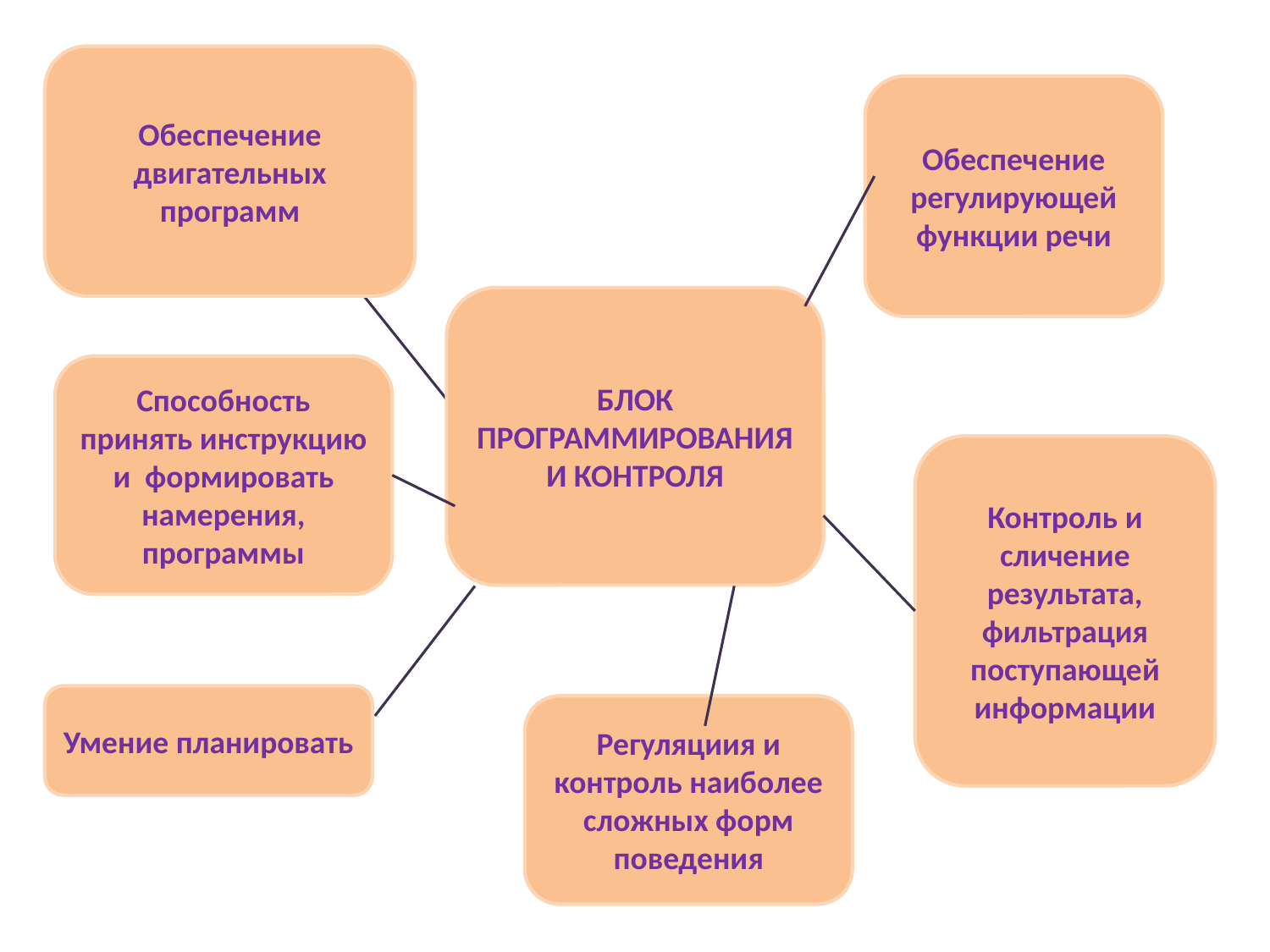

Обеспечение двигательных программ
Обеспечение регулирующей функции речи
БЛОК ПРОГРАММИРОВАНИЯ И КОНТРОЛЯ
Способность принять инструкцию и  формировать намерения, программы
Контроль и сличение результата, фильтрация поступающей информации
Умение планировать
Регуляциия и контроль наиболее сложных форм поведения